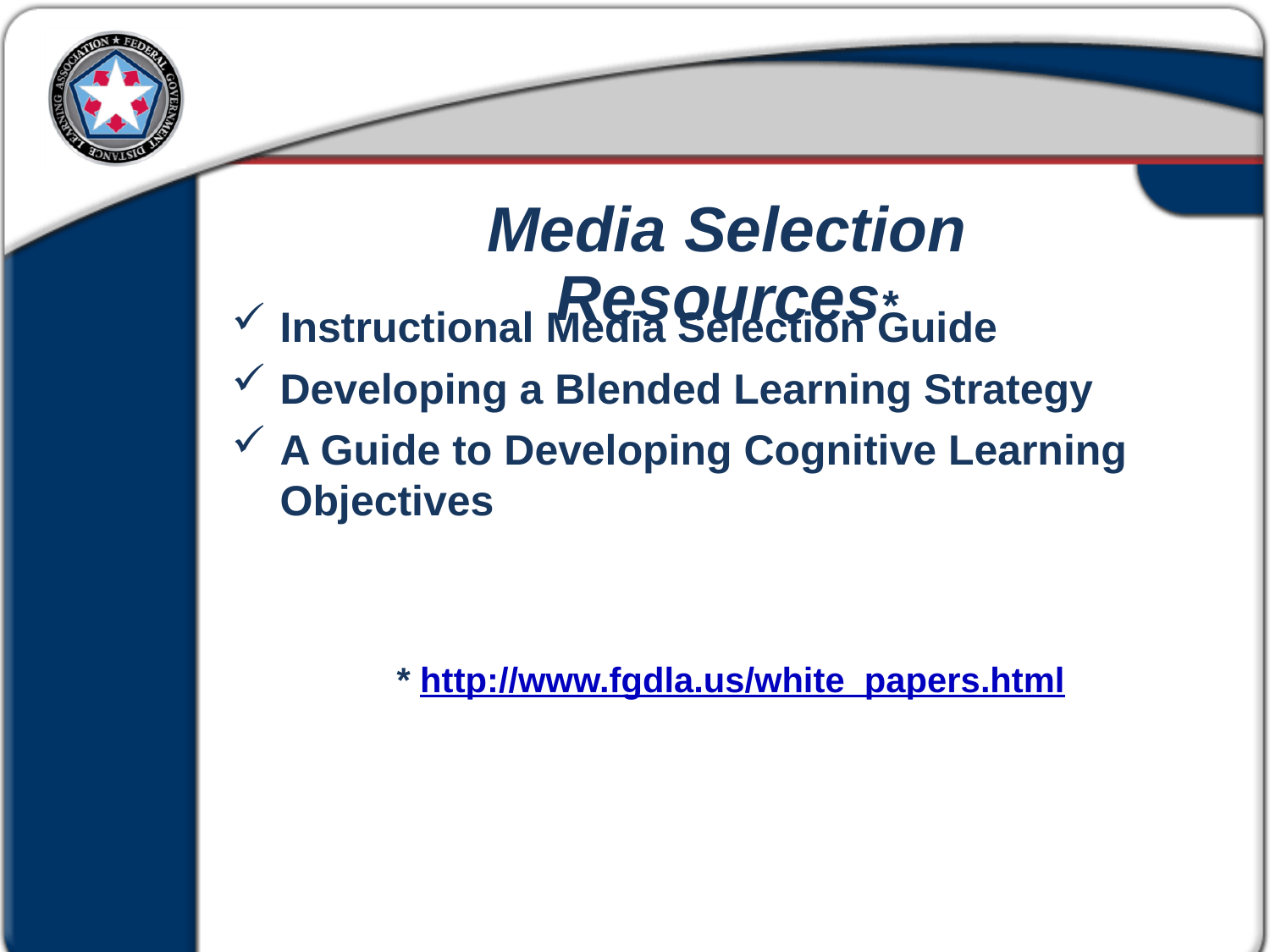

Media Selection Resources*
Instructional Media Selection Guide
Developing a Blended Learning Strategy
A Guide to Developing Cognitive Learning Objectives

* http://www.fgdla.us/white_papers.html